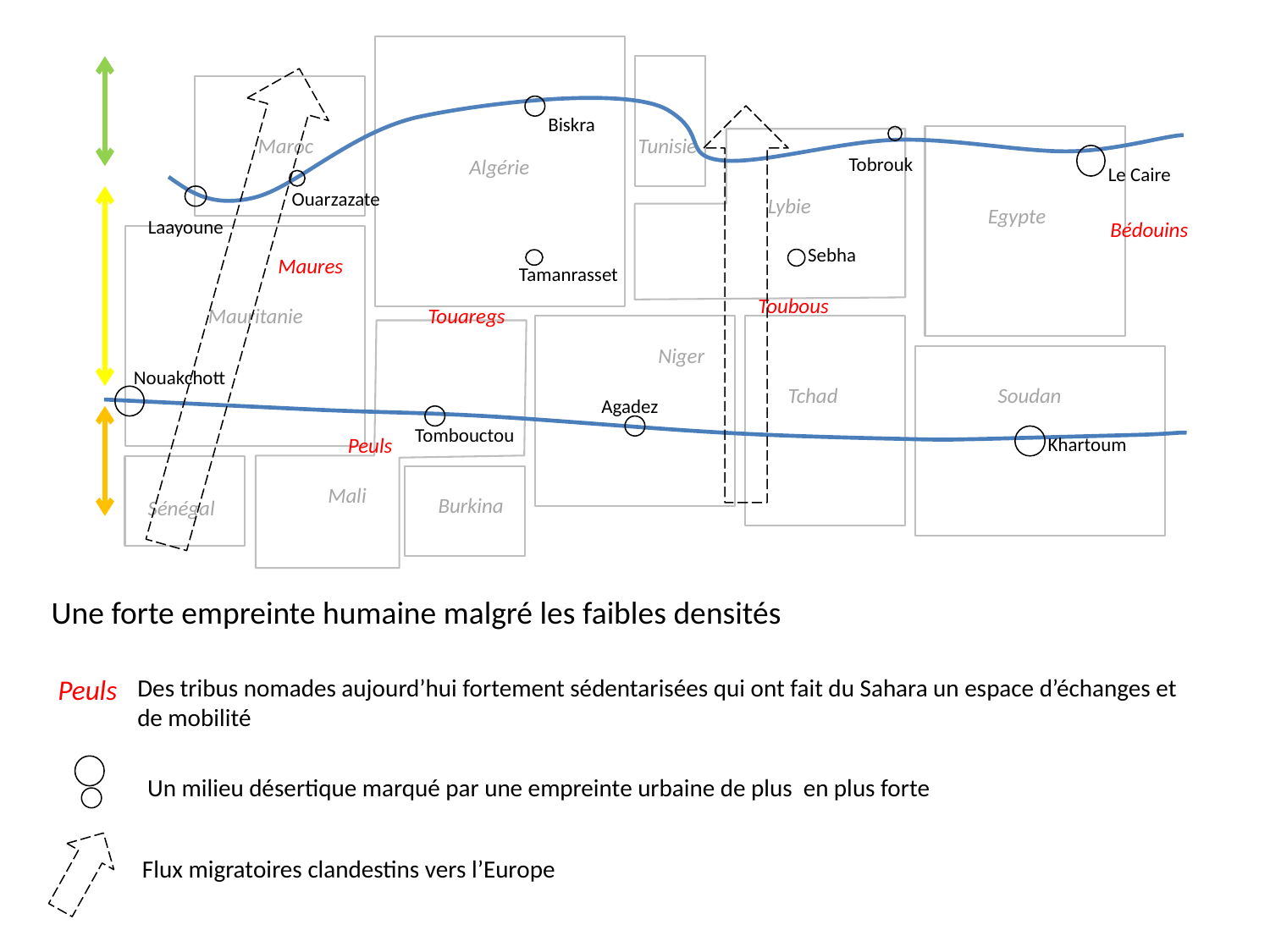

Biskra
Maroc
Tunisie

Tobrouk
Algérie
Le Caire

Ouarzazate

Lybie
Egypte
Laayoune
Bédouins

Sebha
Maures

Tamanrasset
Toubous
Mauritanie
Touaregs

Niger

Nouakchott
Tchad
Soudan

Agadez

Tombouctou
Peuls

Khartoum

Mali
Burkina
Sénégal
Une forte empreinte humaine malgré les faibles densités
Peuls
Des tribus nomades aujourd’hui fortement sédentarisées qui ont fait du Sahara un espace d’échanges et de mobilité

Un milieu désertique marqué par une empreinte urbaine de plus  en plus forte

Flux migratoires clandestins vers l’Europe